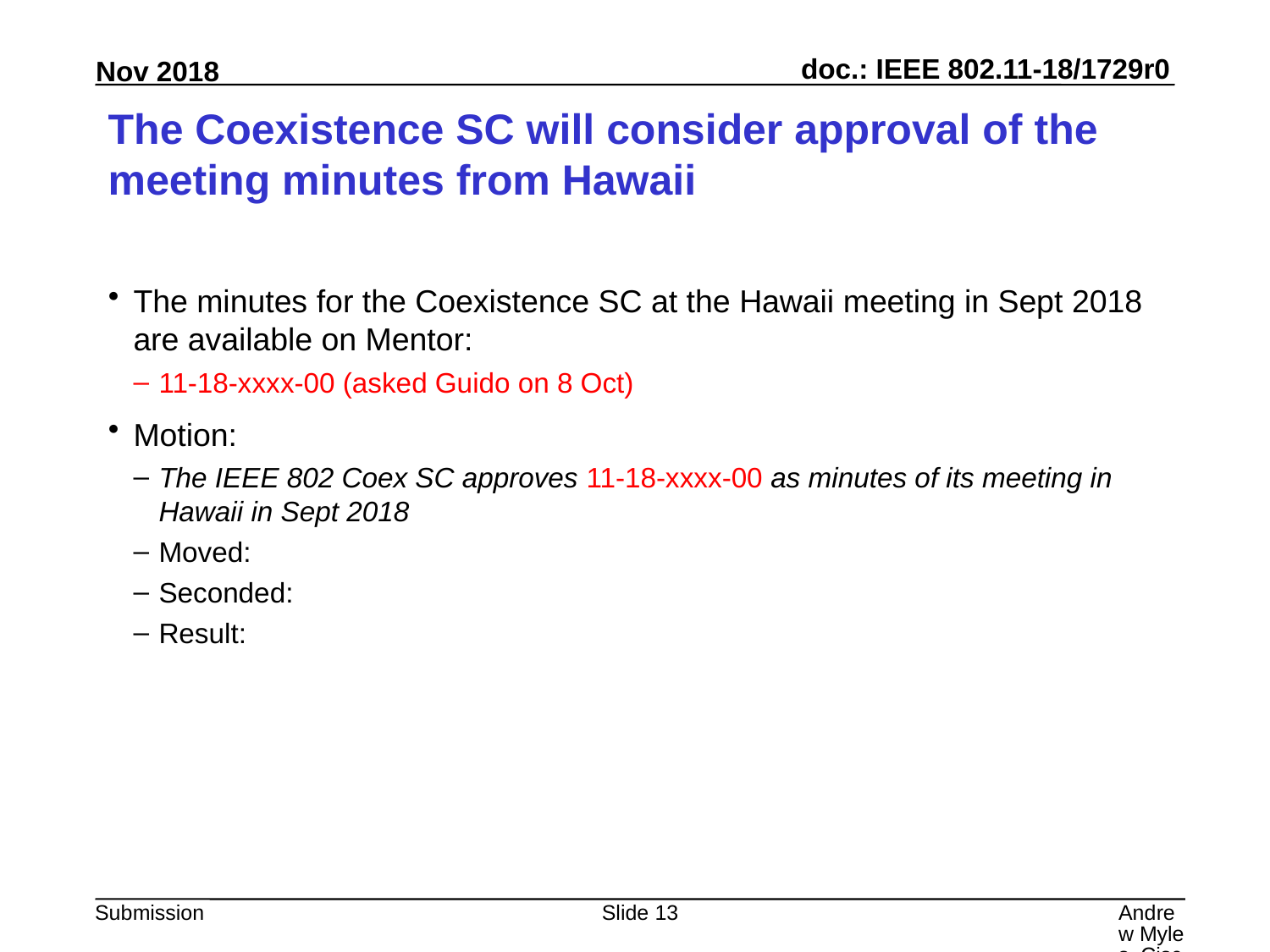

# The Coexistence SC will consider approval of the meeting minutes from Hawaii
The minutes for the Coexistence SC at the Hawaii meeting in Sept 2018 are available on Mentor:
11-18-xxxx-00 (asked Guido on 8 Oct)
Motion:
The IEEE 802 Coex SC approves 11-18-xxxx-00 as minutes of its meeting in Hawaii in Sept 2018
Moved:
Seconded:
Result:

Slide 13
Andrew Myles, Cisco